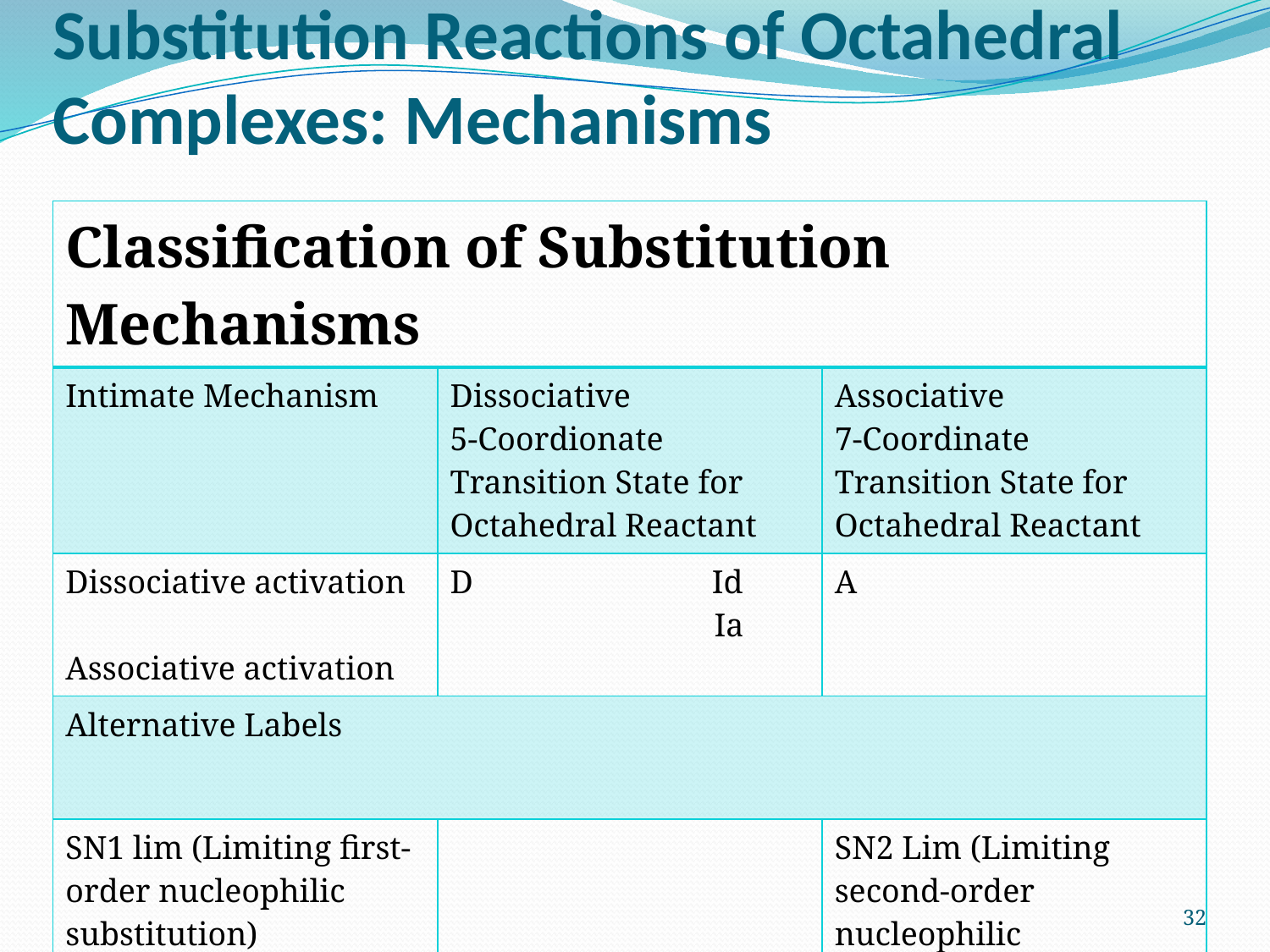

# Substitution Reactions of Octahedral Complexes: Mechanisms
| Classification of Substitution Mechanisms |  |  |
| --- | --- | --- |
| Intimate Mechanism | Dissociative 5-Coordionate Transition State for Octahedral Reactant | Associative 7-Coordinate Transition State for Octahedral Reactant |
| Dissociative activation Associative activation | D Id Ia | A |
| Alternative Labels |  |  |
| SN1 lim (Limiting first-order nucleophilic substitution) |  | SN2 Lim (Limiting second-order nucleophilic substitution) |
32